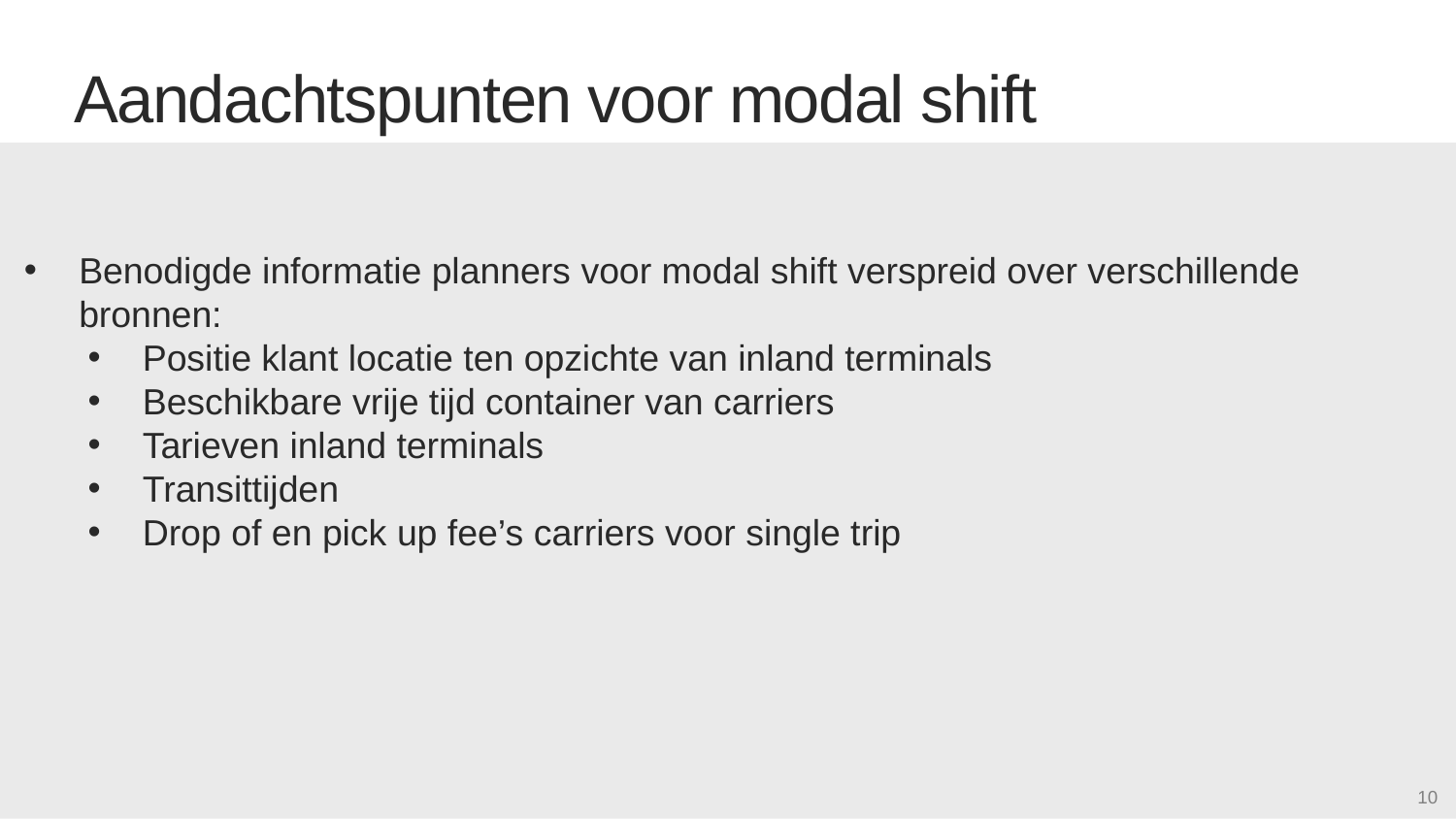

Aandachtspunten voor modal shift

Benodigde informatie planners voor modal shift verspreid over verschillende bronnen:
Positie klant locatie ten opzichte van inland terminals
Beschikbare vrije tijd container van carriers
Tarieven inland terminals
Transittijden
Drop of en pick up fee’s carriers voor single trip

10
10
10
10